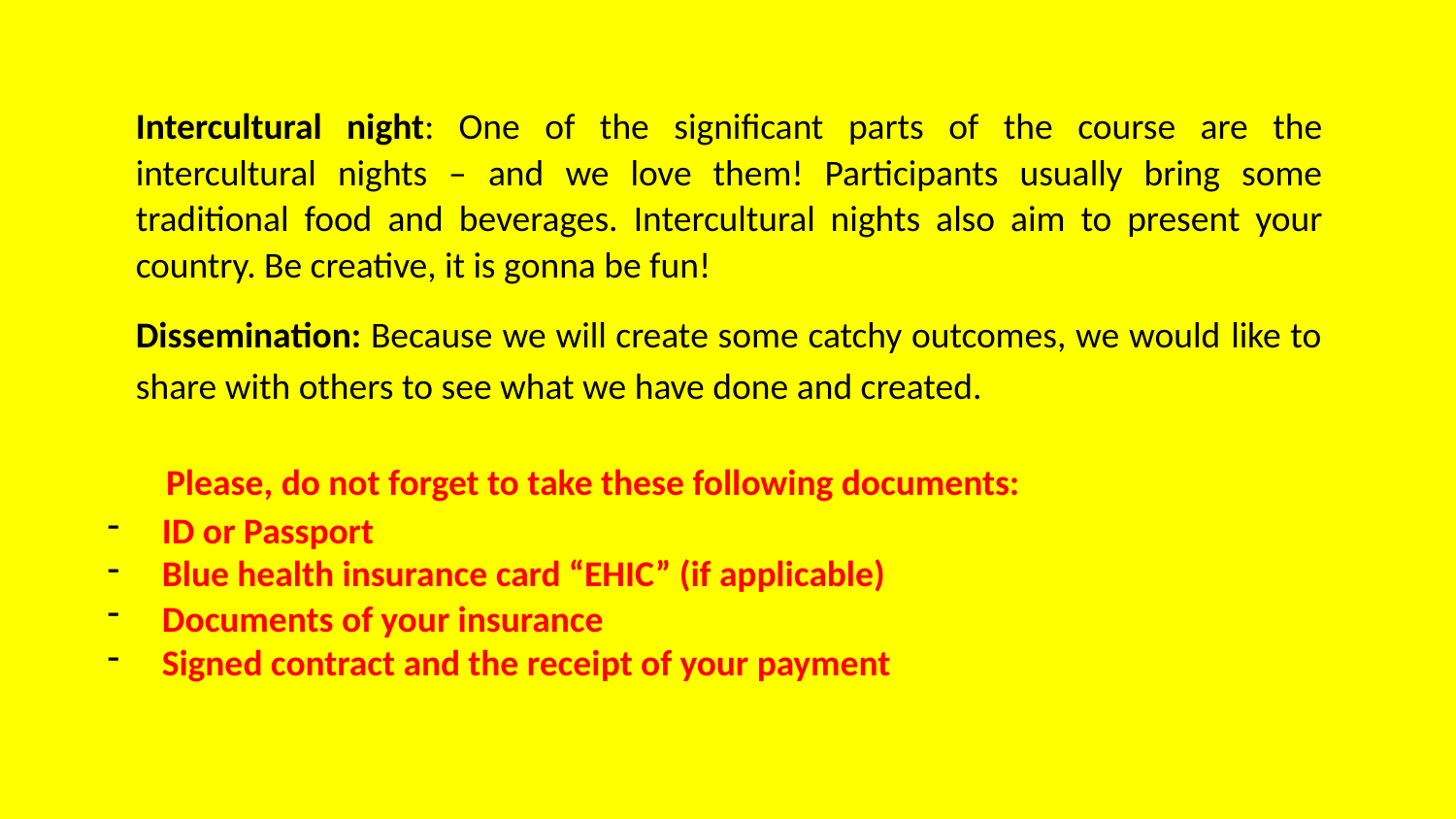

Intercultural night: One of the significant parts of the course are the intercultural nights – and we love them! Participants usually bring some traditional food and beverages. Intercultural nights also aim to present your country. Be creative, it is gonna be fun!

Dissemination: Because we will create some catchy outcomes, we would like to share with others to see what we have done and created.

Please, do not forget to take these following documents:

ID or Passport

Blue health insurance card “EHIC” (if applicable)
Documents of your insurance

Signed contract and the receipt of your payment